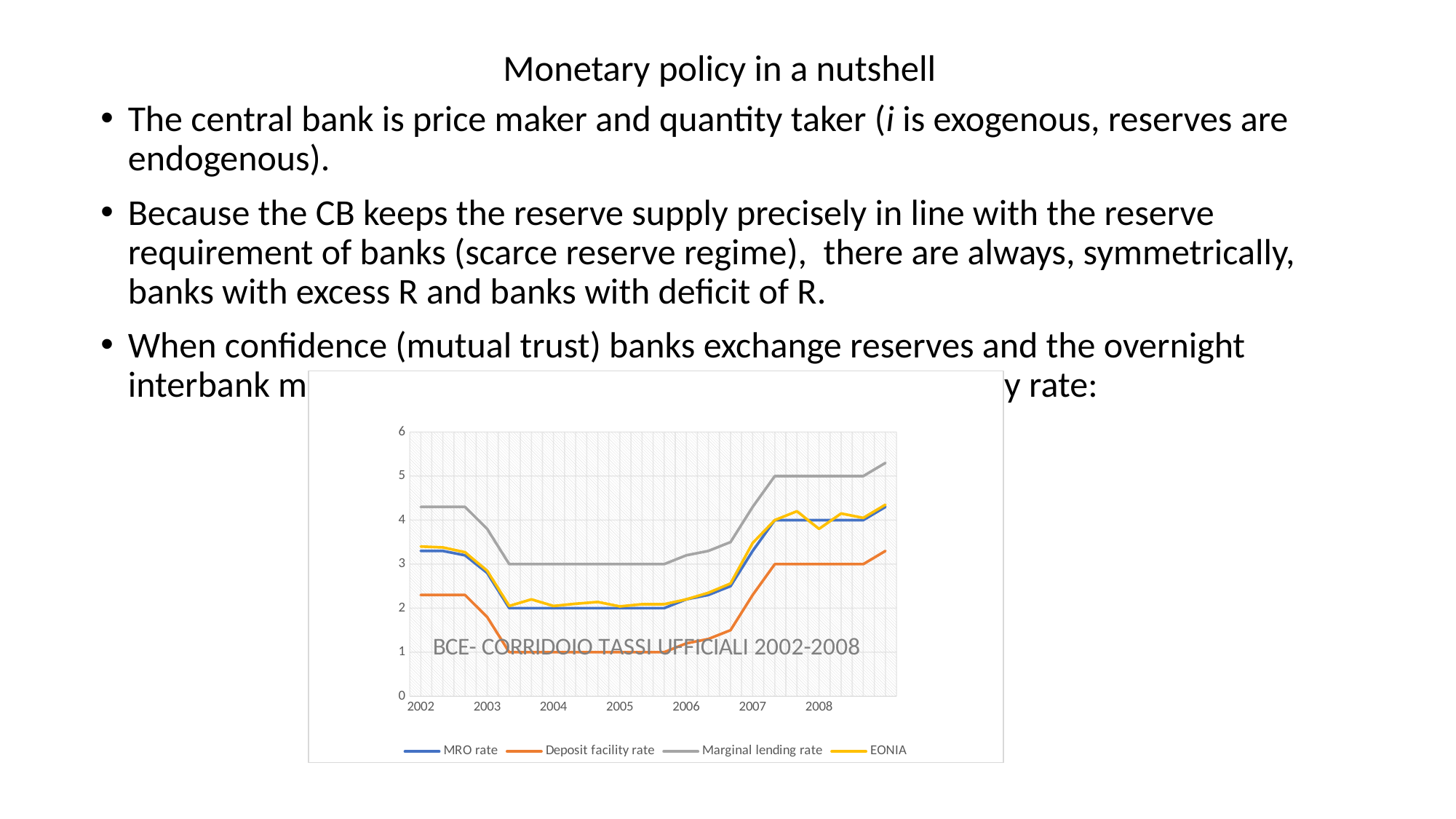

# Monetary policy in a nutshell
The central bank is price maker and quantity taker (i is exogenous, reserves are endogenous).
Because the CB keeps the reserve supply precisely in line with the reserve requirement of banks (scarce reserve regime),  there are always, symmetrically, banks with excess R and banks with deficit of R.
When confidence (mutual trust) banks exchange reserves and the overnight interbank monetary market rate gravitates around the policy rate:

### Chart: BCE- CORRIDOIO TASSI UFFICIALI 2002-2008

| Category | MRO rate | Deposit facility rate | Marginal lending rate | EONIA |
|---|---|---|---|---|
| 2002 | 3.3 | 2.3 | 4.3 | 3.4 |
|  | 3.3 | 2.3 | 4.3 | 3.38 |
|  | 3.2 | 2.3 | 4.3 | 3.27 |
| 2003 | 2.8 | 1.8 | 3.8 | 2.85 |
|  | 2.0 | 1.0 | 3.0 | 2.05 |
|  | 2.0 | 1.0 | 3.0 | 2.2 |
| 2004 | 2.0 | 1.0 | 3.0 | 2.05 |
|  | 2.0 | 1.0 | 3.0 | 2.1 |
|  | 2.0 | 1.0 | 3.0 | 2.14 |
| 2005 | 2.0 | 1.0 | 3.0 | 2.04 |
|  | 2.0 | 1.0 | 3.0 | 2.09 |
|  | 2.0 | 1.0 | 3.0 | 2.09 |
| 2006 | 2.2 | 1.2 | 3.2 | 2.2 |
|  | 2.3 | 1.3 | 3.3 | 2.35 |
|  | 2.5 | 1.5 | 3.5 | 2.56 |
| 2007 | 3.3 | 2.3 | 4.3 | 3.48 |
|  | 4.0 | 3.0 | 5.0 | 4.0 |
|  | 4.0 | 3.0 | 5.0 | 4.2 |
| 2008 | 4.0 | 3.0 | 5.0 | 3.8 |
|  | 4.0 | 3.0 | 5.0 | 4.15 |
|  | 4.0 | 3.0 | 5.0 | 4.05 |
|  | 4.3 | 3.3 | 5.3 | 4.35 |